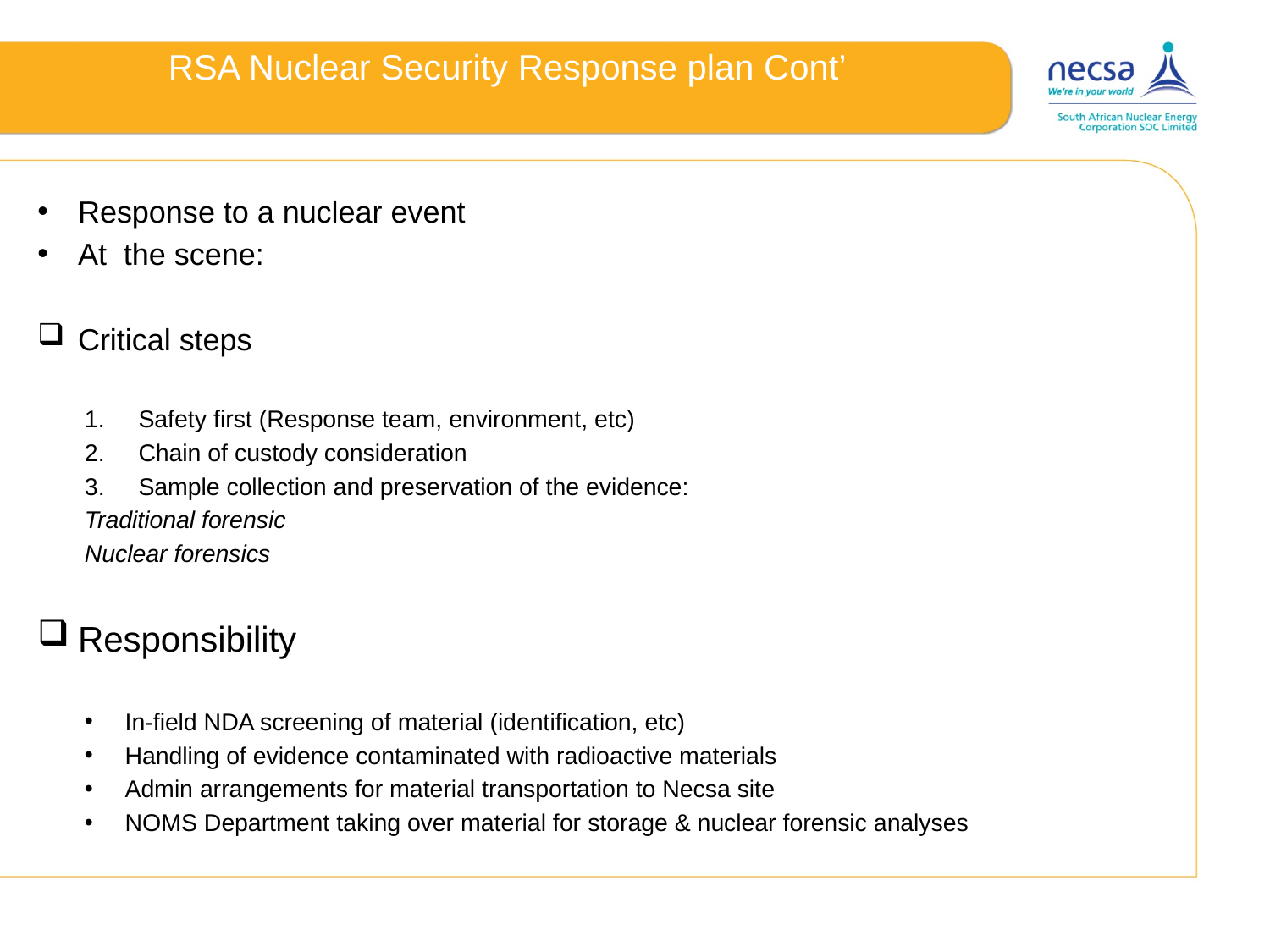

# RSA Nuclear Security Response plan Cont’
Response to a nuclear event
At  the scene:

Critical steps

Safety first (Response team, environment, etc)
Chain of custody consideration
Sample collection and preservation of the evidence:
		Traditional forensic
		Nuclear forensics

Responsibility

In-field NDA screening of material (identification, etc)
Handling of evidence contaminated with radioactive materials
Admin arrangements for material transportation to Necsa site
NOMS Department taking over material for storage & nuclear forensic analyses